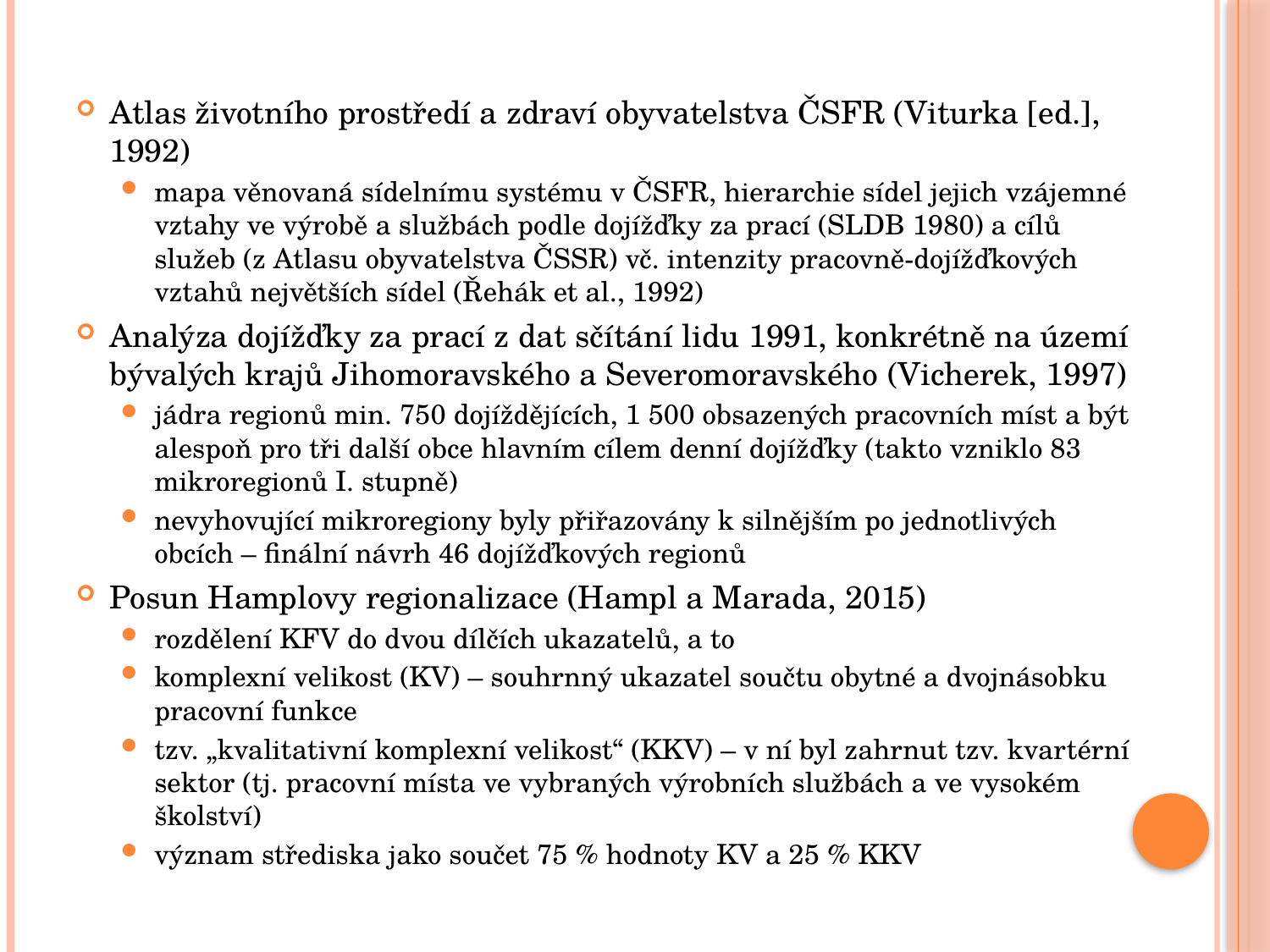

Atlas životního prostředí a zdraví obyvatelstva ČSFR (Viturka [ed.], 1992)
mapa věnovaná sídelnímu systému v ČSFR, hierarchie sídel jejich vzájemné vztahy ve výrobě a službách podle dojížďky za prací (SLDB 1980) a cílů služeb (z Atlasu obyvatelstva ČSSR) vč. intenzity pracovně-dojížďkových vztahů největších sídel (Řehák et al., 1992)
Analýza dojížďky za prací z dat sčítání lidu 1991, konkrétně na území bývalých krajů Jihomoravského a Severomoravského (Vicherek, 1997)
jádra regionů min. 750 dojíždějících, 1 500 obsazených pracovních míst a být alespoň pro tři další obce hlavním cílem denní dojížďky (takto vzniklo 83 mikroregionů I. stupně)
nevyhovující mikroregiony byly přiřazovány k silnějším po jednotlivých obcích – finální návrh 46 dojížďkových regionů
Posun Hamplovy regionalizace (Hampl a Marada, 2015)
rozdělení KFV do dvou dílčích ukazatelů, a to
komplexní velikost (KV) – souhrnný ukazatel součtu obytné a dvojnásobku pracovní funkce
tzv. „kvalitativní komplexní velikost“ (KKV) – v ní byl zahrnut tzv. kvartérní sektor (tj. pracovní místa ve vybraných výrobních službách a ve vysokém školství)
význam střediska jako součet 75 % hodnoty KV a 25 % KKV